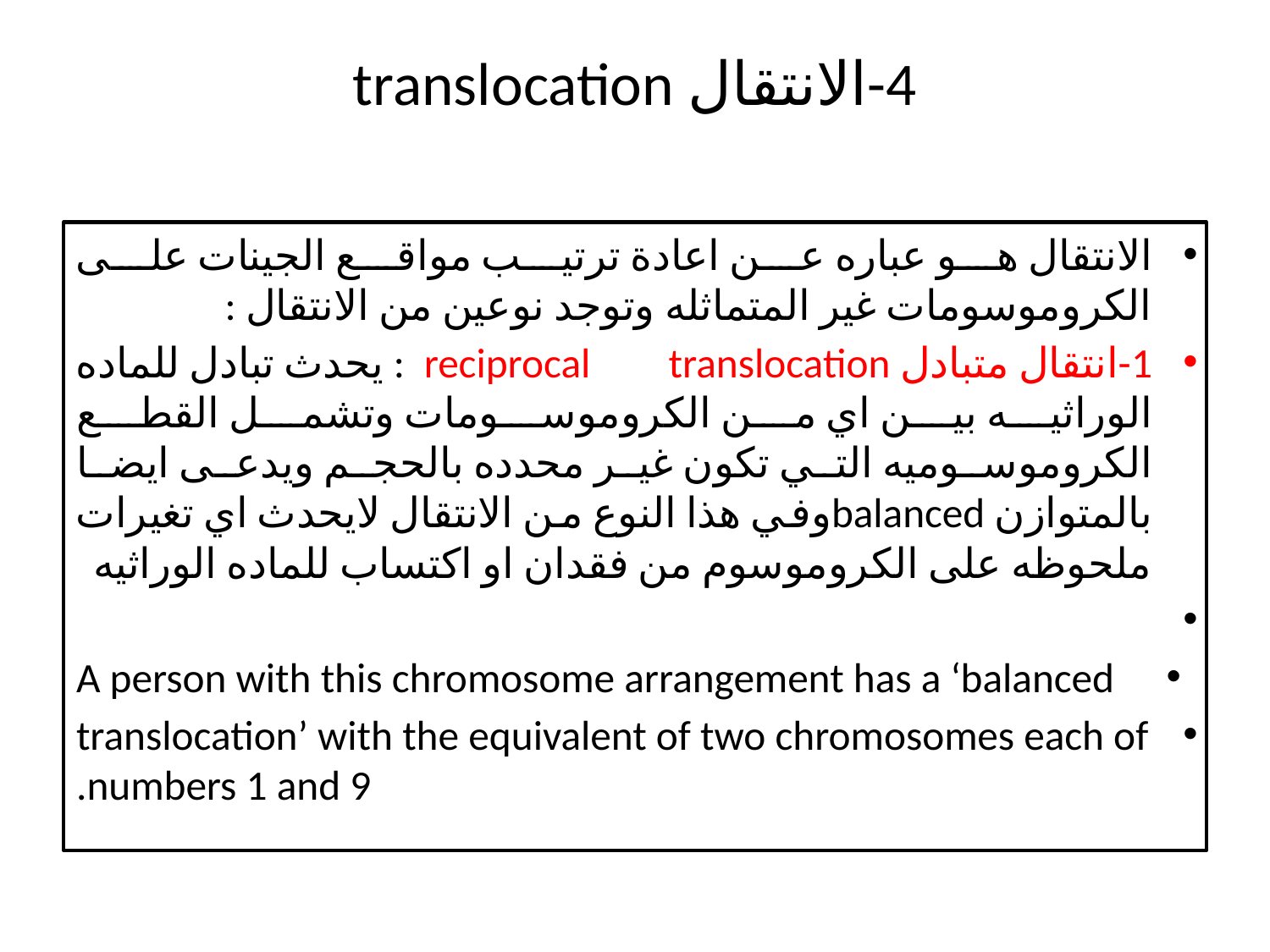

# 4-الانتقال translocation
الانتقال هو عباره عن اعادة ترتيب مواقع الجينات على الكروموسومات غير المتماثله وتوجد نوعين من الانتقال :
1-انتقال متبادل reciprocal translocation  : يحدث تبادل للماده الوراثيه بين اي من الكروموسومات وتشمل القطع الكروموسوميه التي تكون غير محدده بالحجم ويدعى ايضا بالمتوازن balancedوفي هذا النوع من الانتقال لايحدث اي تغيرات ملحوظه على الكروموسوم من فقدان او اكتساب للماده الوراثيه

A person with this chromosome arrangement has a ‘balanced
translocation’ with the equivalent of two chromosomes each of numbers 1 and 9.